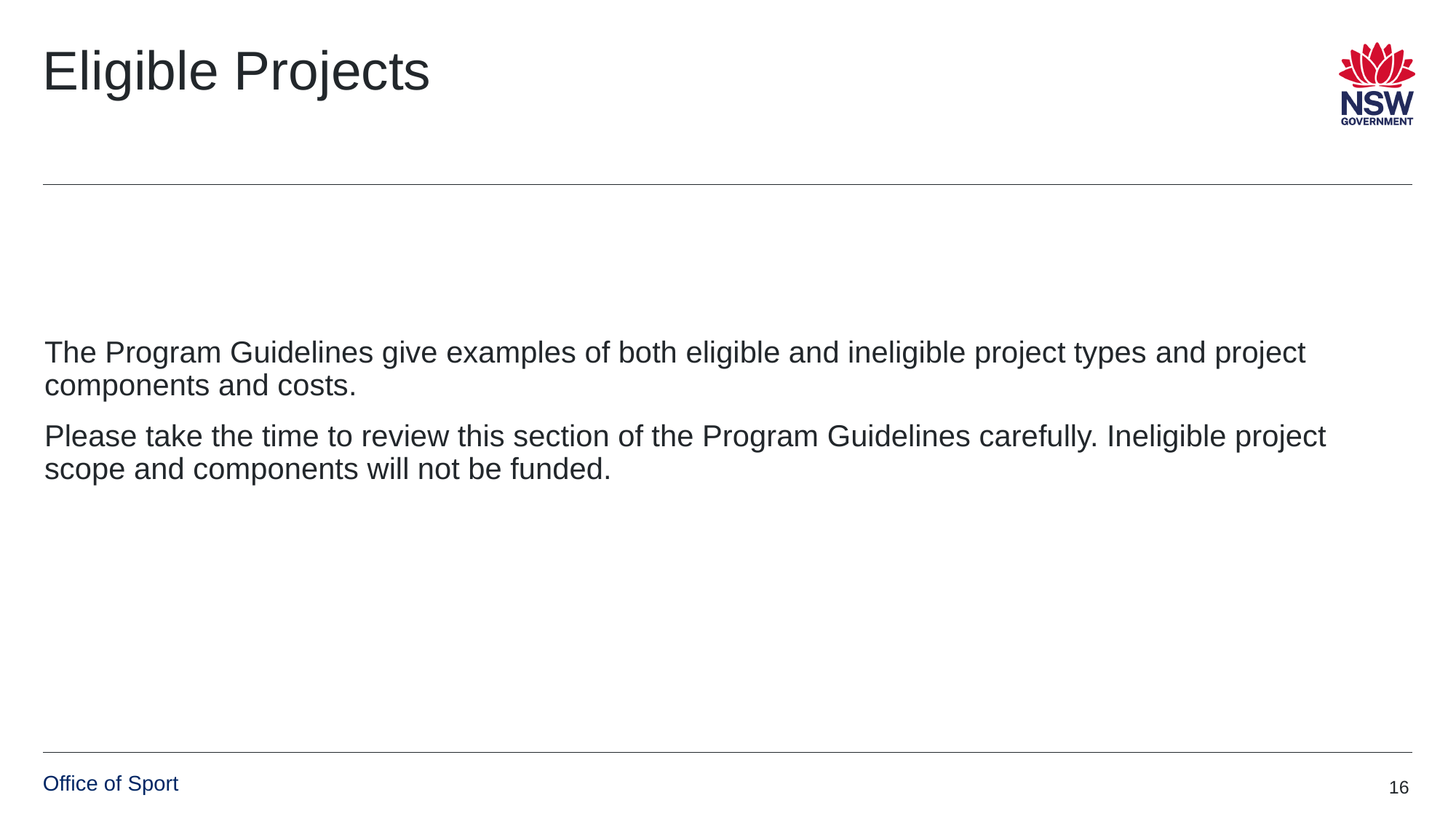

# Eligible Projects ​
The Program Guidelines give examples of both eligible and ineligible project types and project components and costs.
Please take the time to review this section of the Program Guidelines carefully. Ineligible project scope and components will not be funded.

Office of Sport
16